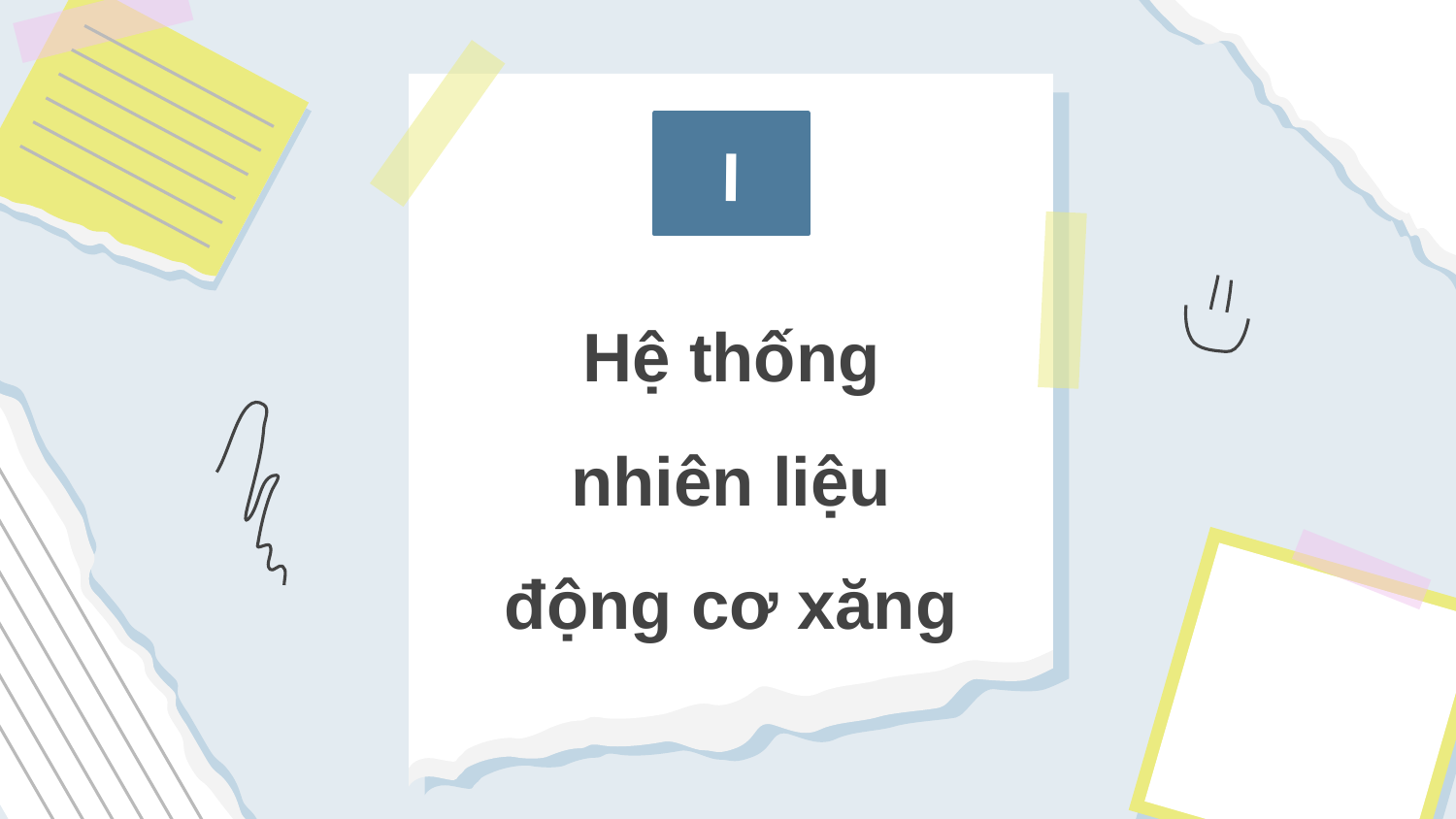

I

Hệ thống nhiên liệu động cơ xăng